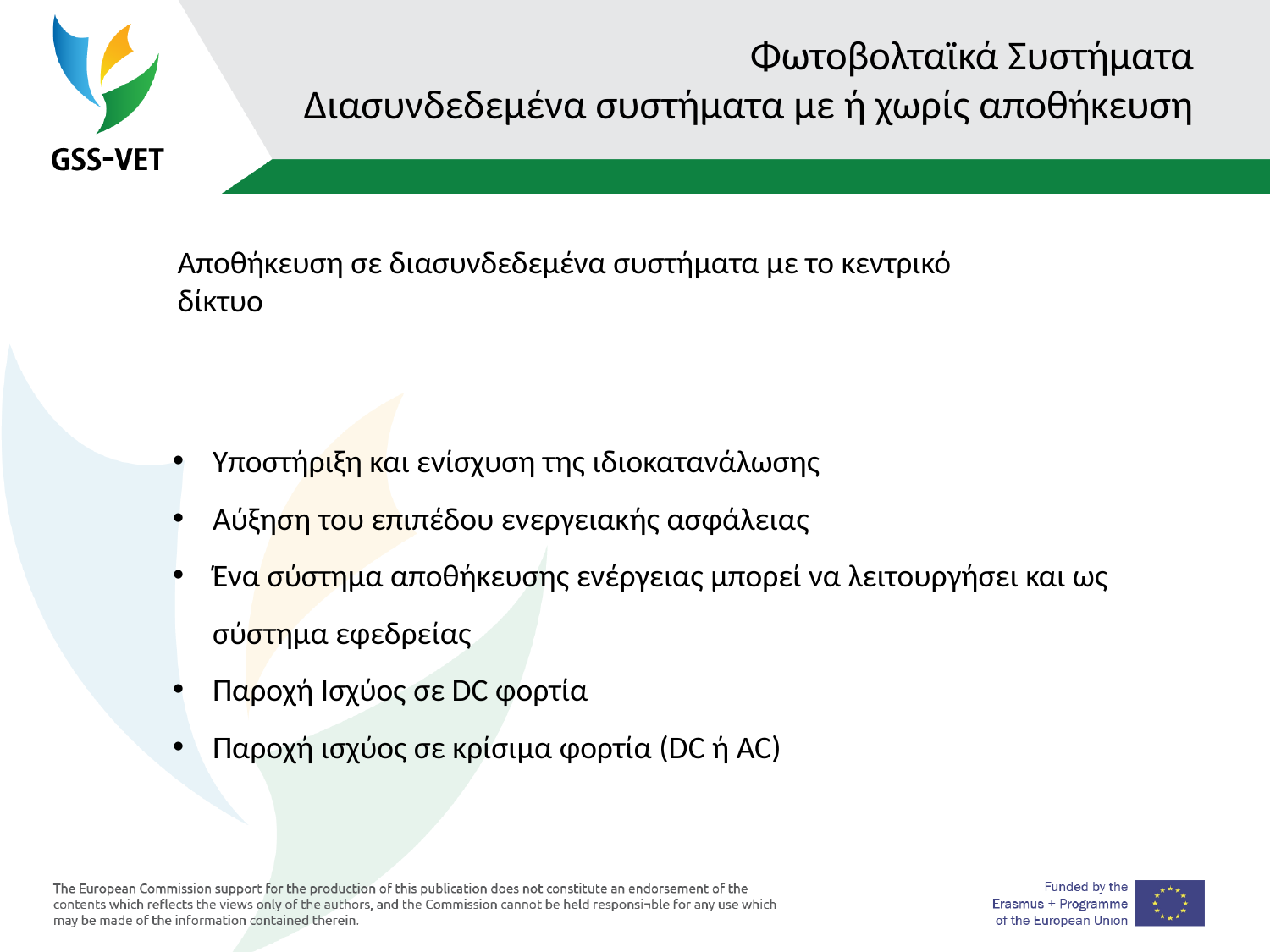

# Φωτοβολταϊκά Συστήματα Διασυνδεδεμένα συστήματα με ή χωρίς αποθήκευση
Αποθήκευση σε διασυνδεδεμένα συστήματα με το κεντρικό δίκτυο
Υποστήριξη και ενίσχυση της ιδιοκατανάλωσης
Αύξηση του επιπέδου ενεργειακής ασφάλειας
Ένα σύστημα αποθήκευσης ενέργειας μπορεί να λειτουργήσει και ως σύστημα εφεδρείας
Παροχή Ισχύος σε DC φορτία
Παροχή ισχύος σε κρίσιμα φορτία (DC ή AC)